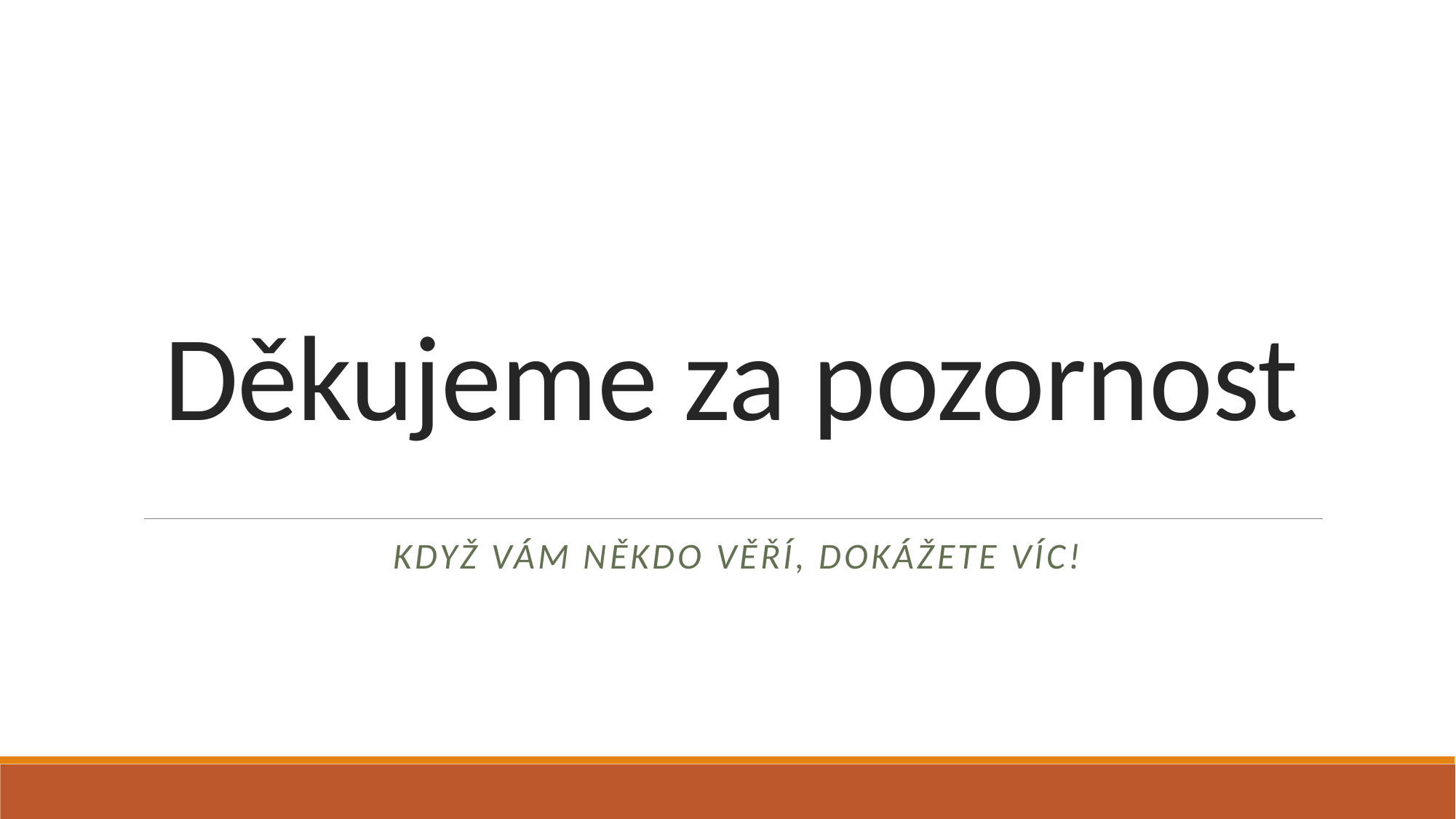

# Děkujeme za pozornost
 když vám někdo věří, dokážete víc!